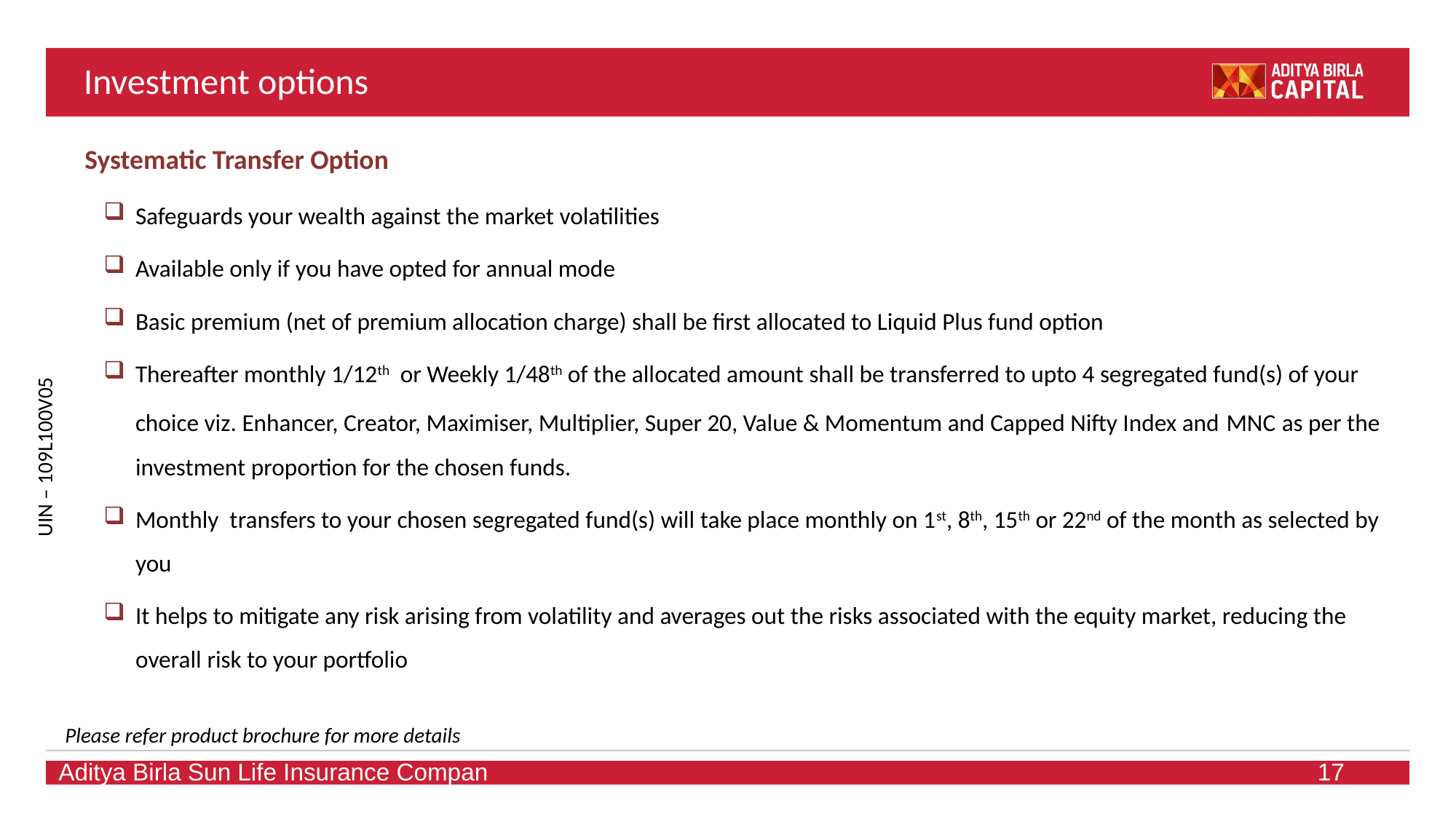

# Investment options
Systematic Transfer Option
Safeguards your wealth against the market volatilities
Available only if you have opted for annual mode
Basic premium (net of premium allocation charge) shall be first allocated to Liquid Plus fund option
Thereafter monthly 1/12th  or Weekly 1/48th of the allocated amount shall be transferred to upto 4 segregated fund(s) of your choice viz. Enhancer, Creator, Maximiser, Multiplier, Super 20, Value & Momentum and Capped Nifty Index and MNC as per the investment proportion for the chosen funds.
Monthly  transfers to your chosen segregated fund(s) will take place monthly on 1st, 8th, 15th or 22nd of the month as selected by you
It helps to mitigate any risk arising from volatility and averages out the risks associated with the equity market, reducing the overall risk to your portfolio
Please refer product brochure for more details
17
Aditya Birla Sun Life Insurance Company Ltd.